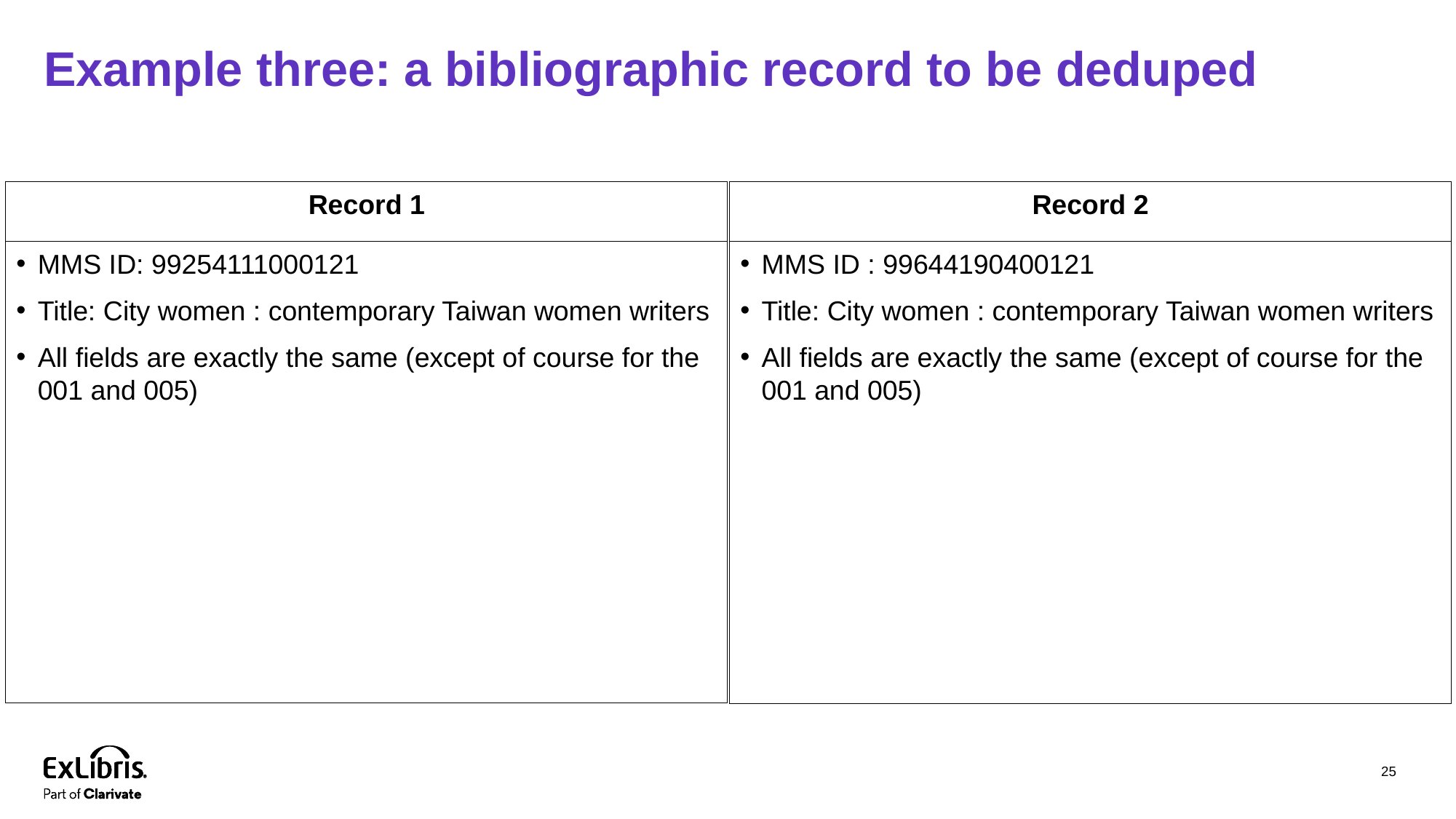

# Example three: a bibliographic record to be deduped
Record 1
Record 2
MMS ID: 99254111000121
Title: City women : contemporary Taiwan women writers
All fields are exactly the same (except of course for the 001 and 005)
MMS ID : 99644190400121
Title: City women : contemporary Taiwan women writers
All fields are exactly the same (except of course for the 001 and 005)
25